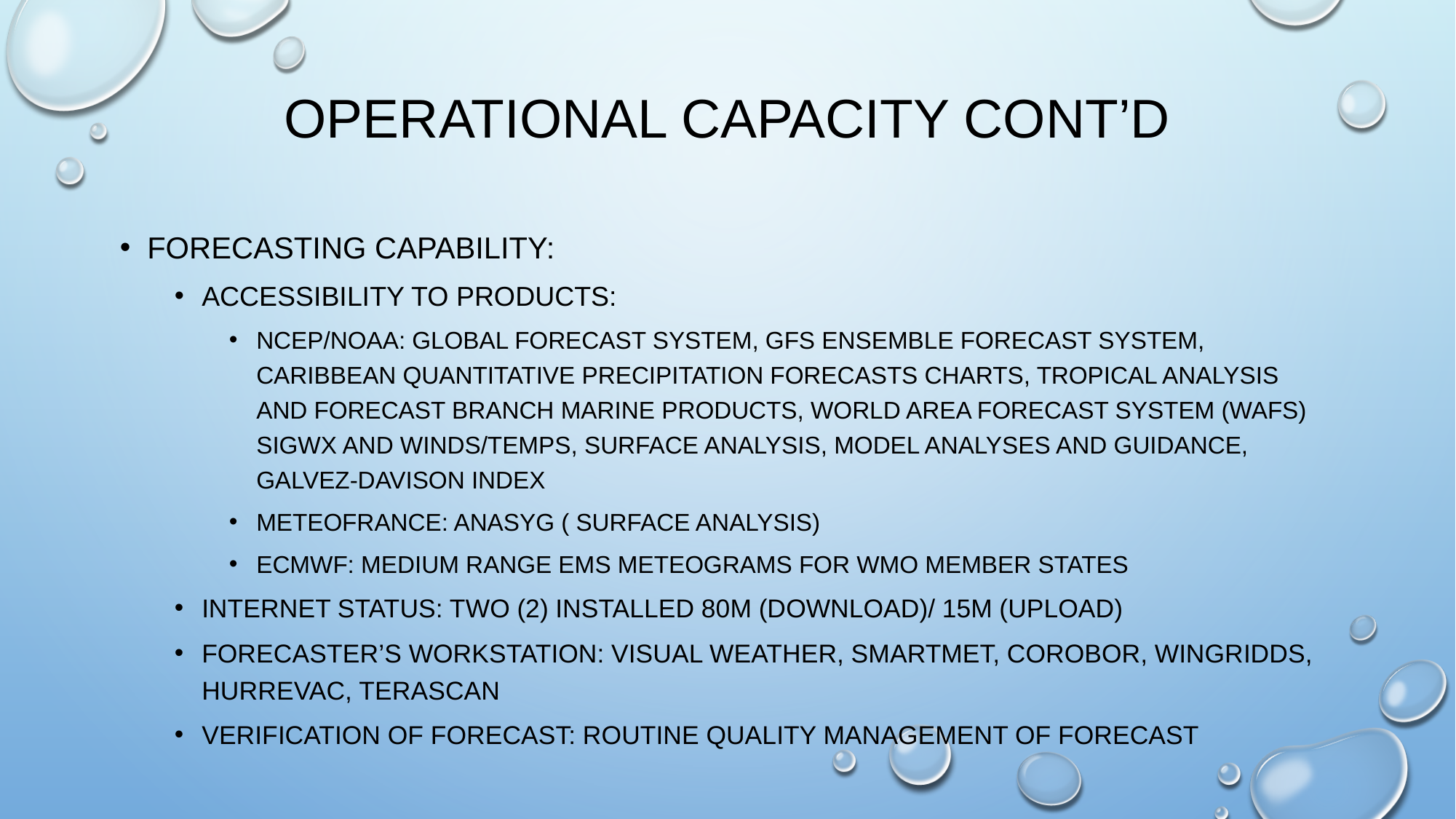

# Operational Capacity cont’d
Forecasting capability:
Accessibility to Products:
NCEP/NOAA: Global Forecast System, GFS Ensemble Forecast System, Caribbean Quantitative Precipitation Forecasts Charts, Tropical Analysis and Forecast Branch Marine Products, World Area Forecast System (WAFS) SIGWX AND WINDS/TEMPS, Surface Analysis, Model Analyses and Guidance, Galvez-Davison Index
MeteoFrance: Anasyg ( Surface Analysis)
ECMWF: Medium Range EMS meteograms for WMO member states
Internet status: two (2) installed 80M (download)/ 15M (upload)
Forecaster’s Workstation: Visual Weather, Smartmet, Corobor, wingridds, hurrevac, terascan
Verification of forecast: routine quality management of forecast